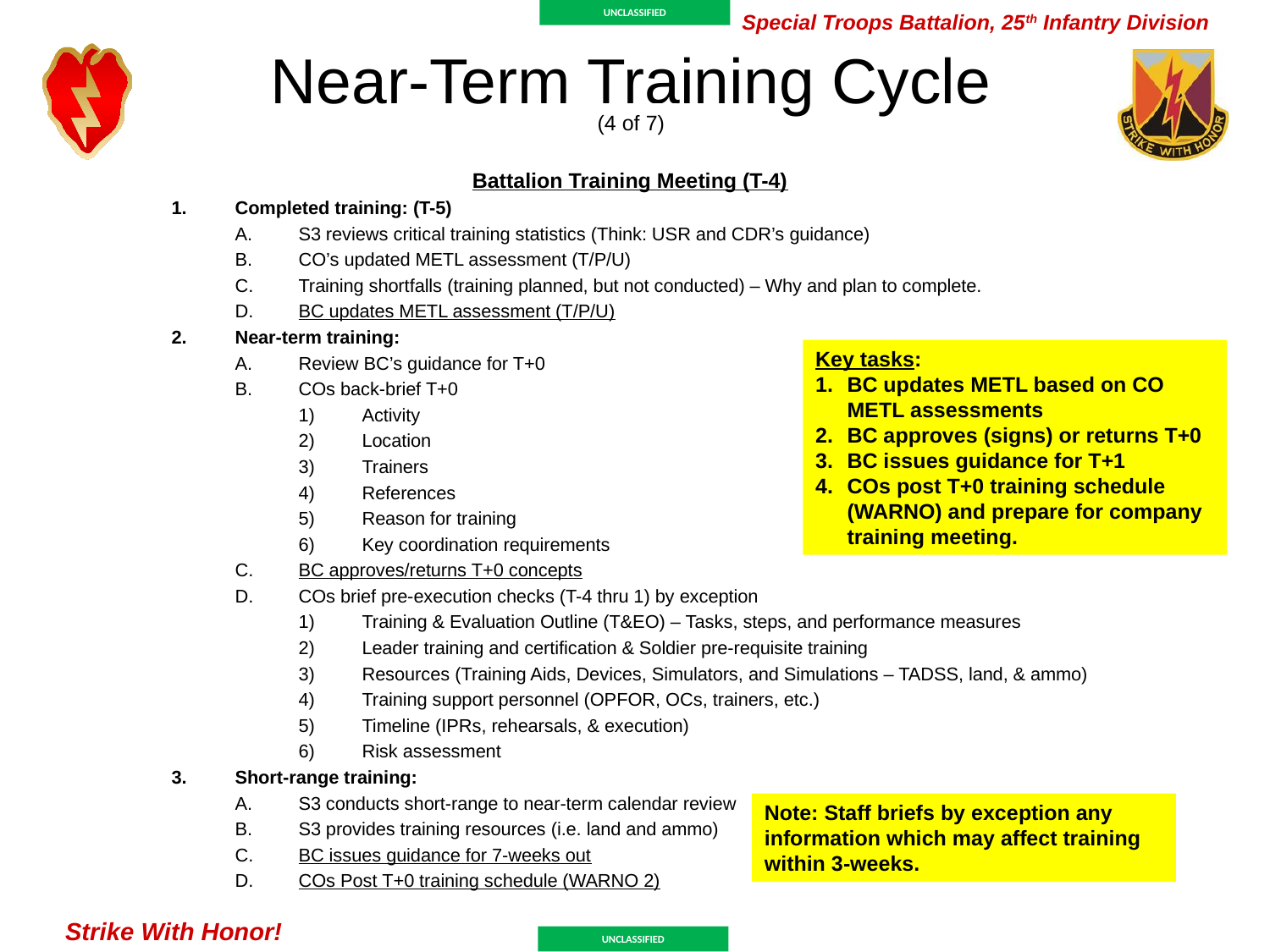

Near-Term Training Cycle
(4 of 7)
Battalion Training Meeting (T-4)
Completed training: (T-5)
S3 reviews critical training statistics (Think: USR and CDR’s guidance)
CO’s updated METL assessment (T/P/U)
Training shortfalls (training planned, but not conducted) – Why and plan to complete.
BC updates METL assessment (T/P/U)
Near-term training:
Review BC’s guidance for T+0
COs back-brief T+0
Activity
Location
Trainers
References
Reason for training
Key coordination requirements
BC approves/returns T+0 concepts
COs brief pre-execution checks (T-4 thru 1) by exception
Training & Evaluation Outline (T&EO) – Tasks, steps, and performance measures
Leader training and certification & Soldier pre-requisite training
Resources (Training Aids, Devices, Simulators, and Simulations – TADSS, land, & ammo)
Training support personnel (OPFOR, OCs, trainers, etc.)
Timeline (IPRs, rehearsals, & execution)
Risk assessment
Short-range training:
S3 conducts short-range to near-term calendar review
S3 provides training resources (i.e. land and ammo)
BC issues guidance for 7-weeks out
COs Post T+0 training schedule (WARNO 2)
Key tasks:
BC updates METL based on CO  METL assessments
BC approves (signs) or returns T+0
BC issues guidance for T+1
COs post T+0 training schedule (WARNO) and prepare for company training meeting.
Note: Staff briefs by exception any information which may affect training within 3-weeks.